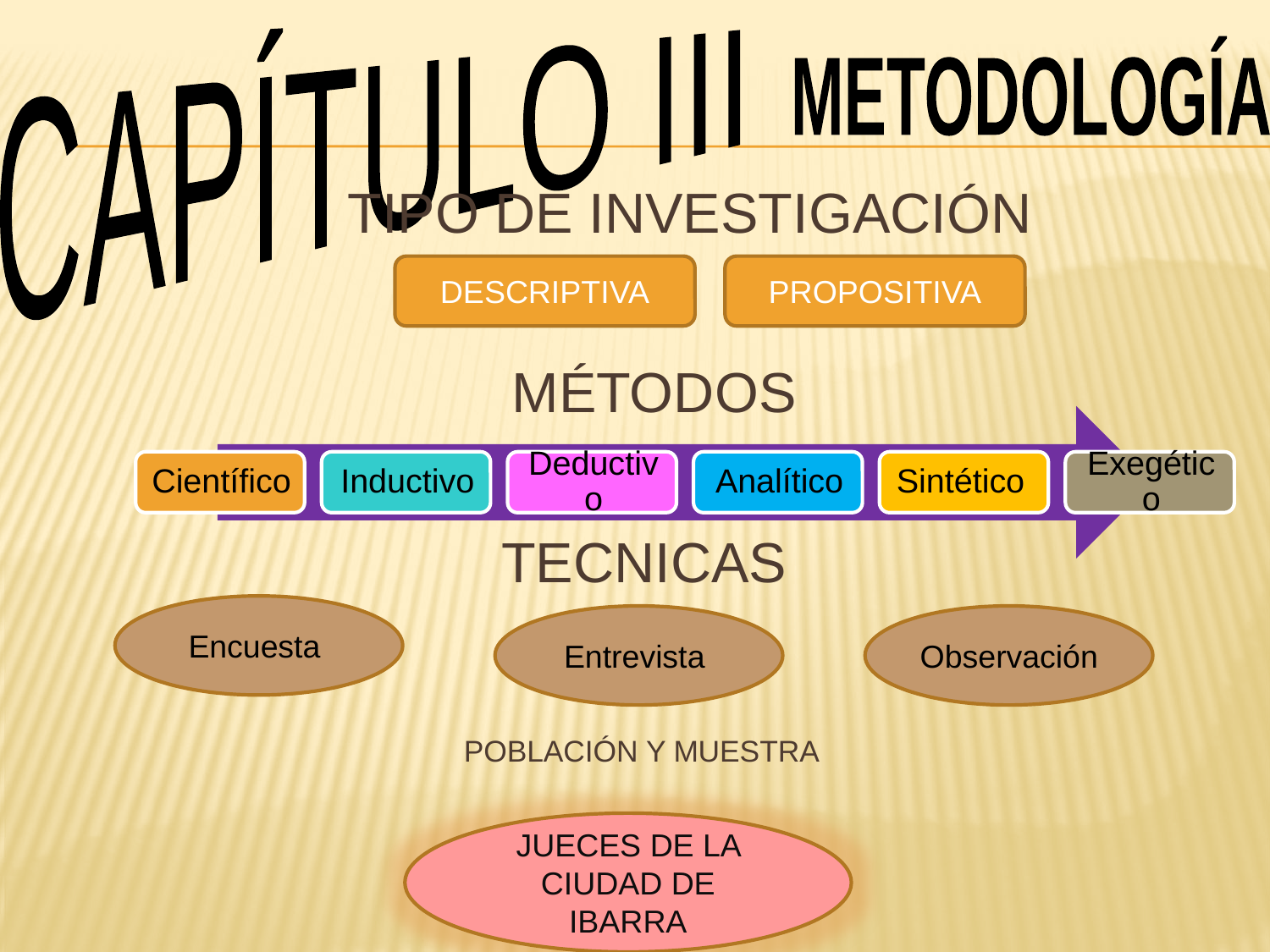

CAPÍTULO III
METODOLOGÍA

TIPO DE INVESTIGACIÓN
DESCRIPTIVA
PROPOSITIVA
MÉTODOS
Científico
Inductivo
Deductivo
Analítico
Sintético
Exegético
TECNICAS
Encuesta
Entrevista
Observación
# POBLACIÓN Y MUESTRA
JUECES DE LA CIUDAD DE IBARRA